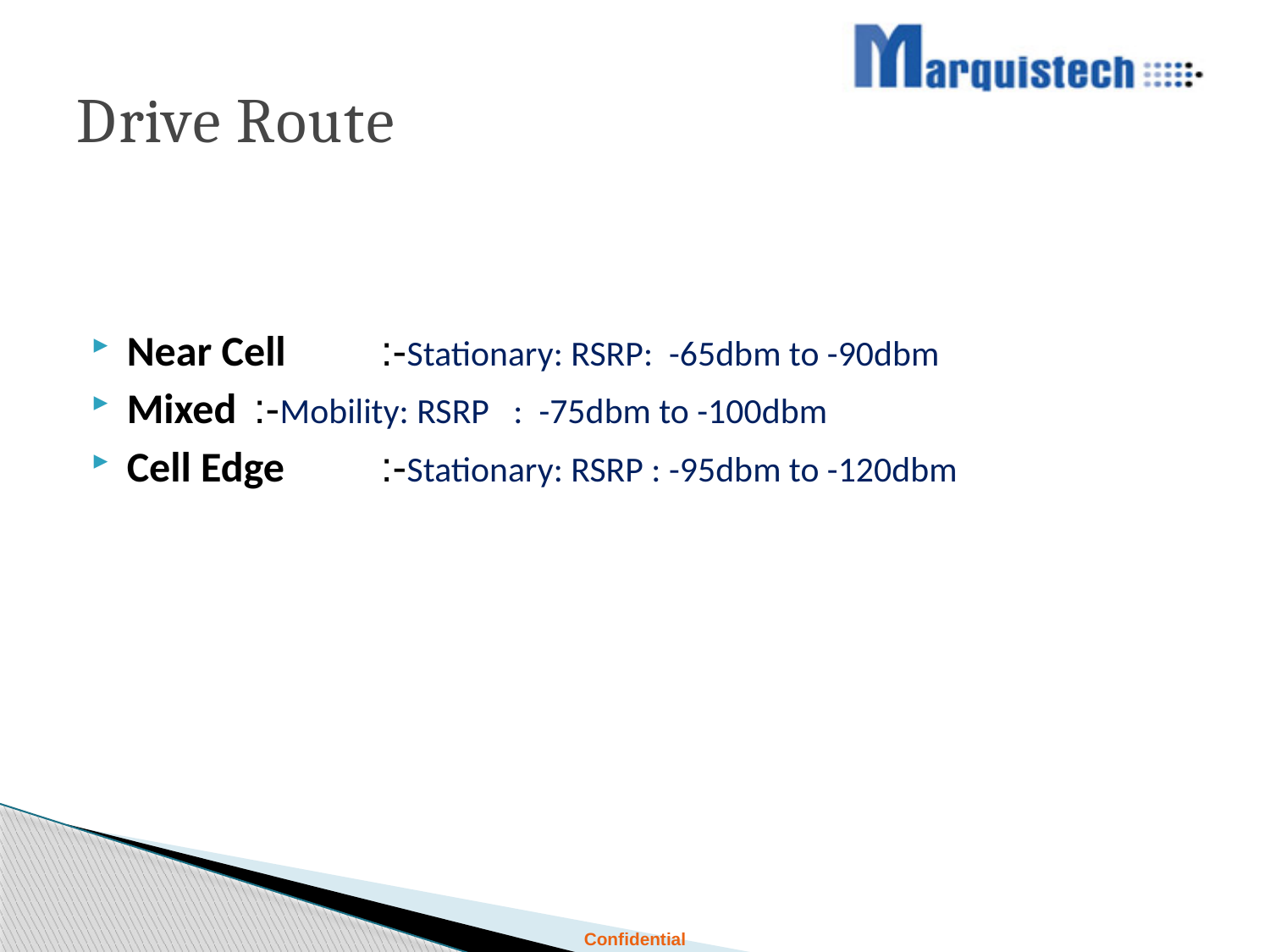

# Drive Route
Near Cell	:-Stationary: RSRP:  -65dbm to -90dbm
Mixed	:-Mobility: RSRP   :  -75dbm to -100dbm
Cell Edge	:-Stationary: RSRP : -95dbm to -120dbm